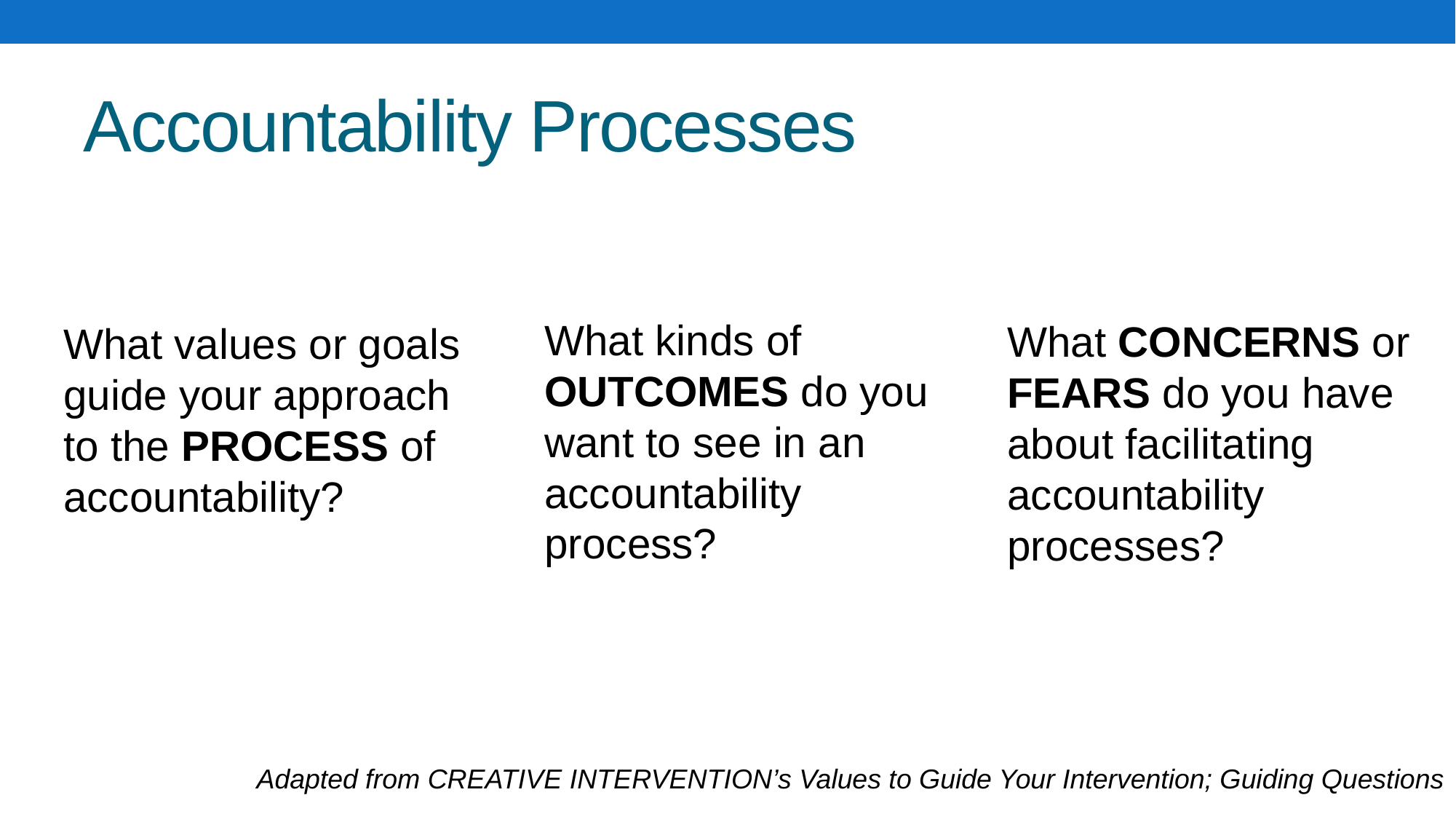

# Accountability Processes
What kinds of OUTCOMES do you want to see in an accountability process?
What CONCERNS or FEARS do you have about facilitating accountability processes?
What values or goals guide your approach to the PROCESS of accountability?
Adapted from CREATIVE INTERVENTION’s Values to Guide Your Intervention; Guiding Questions